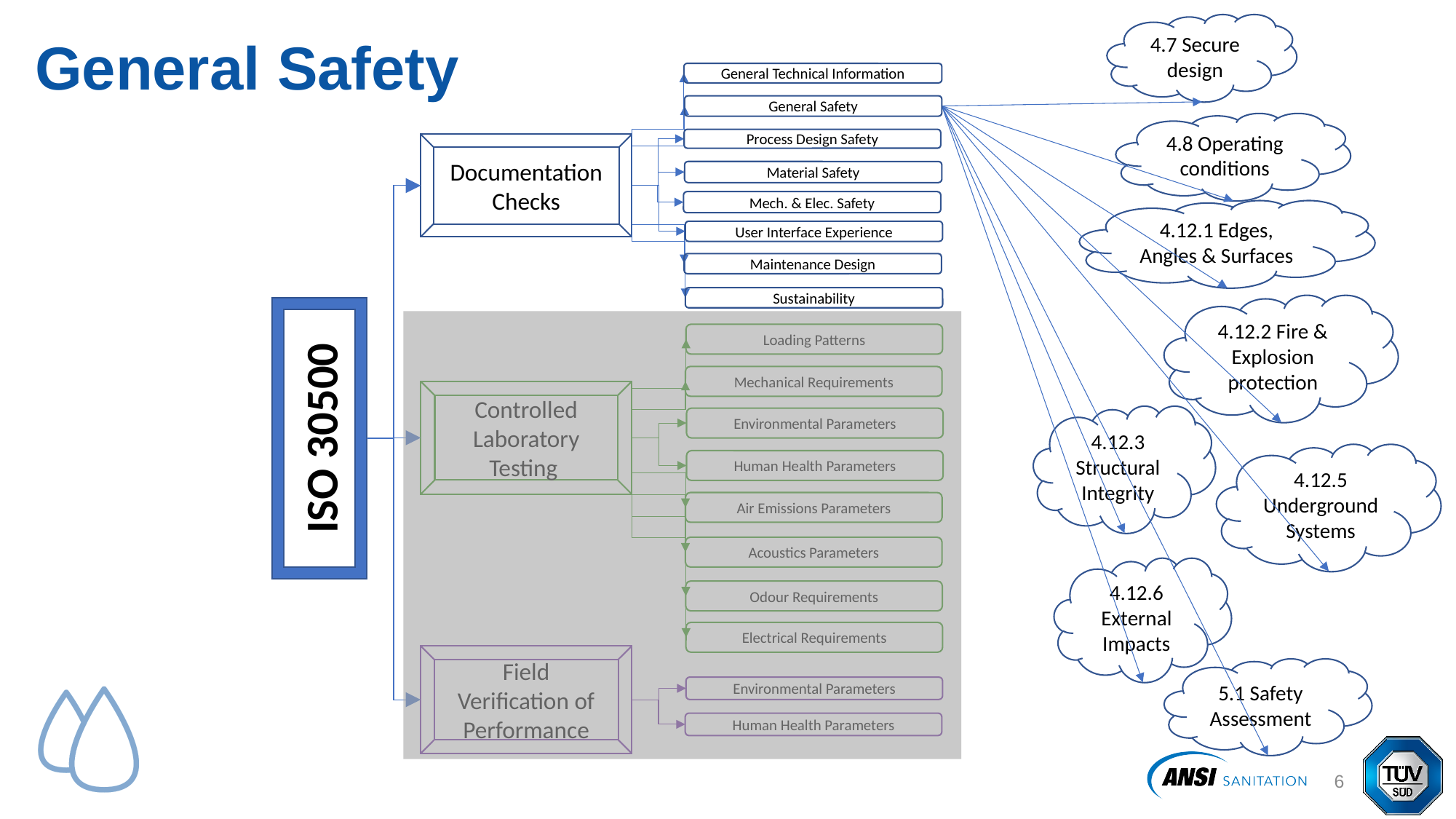

4.7 Secure design
# General Safety
General Technical Information
General Safety
4.8 Operating conditions
Process Design Safety
Documentation Checks
Material Safety
Mech. & Elec. Safety
4.12.1 Edges, Angles & Surfaces
User Interface Experience
Maintenance Design
Sustainability
4.12.2 Fire & Explosion protection
ISO 30500

Loading Patterns
Mechanical Requirements
Controlled Laboratory Testing
4.12.3 Structural Integrity
Environmental Parameters
4.12.5 Underground Systems
Human Health Parameters
Air Emissions Parameters
Acoustics Parameters
4.12.6 External Impacts
Odour Requirements
Electrical Requirements
Field Verification of Performance
5.1 Safety Assessment
Environmental Parameters
Human Health Parameters
6